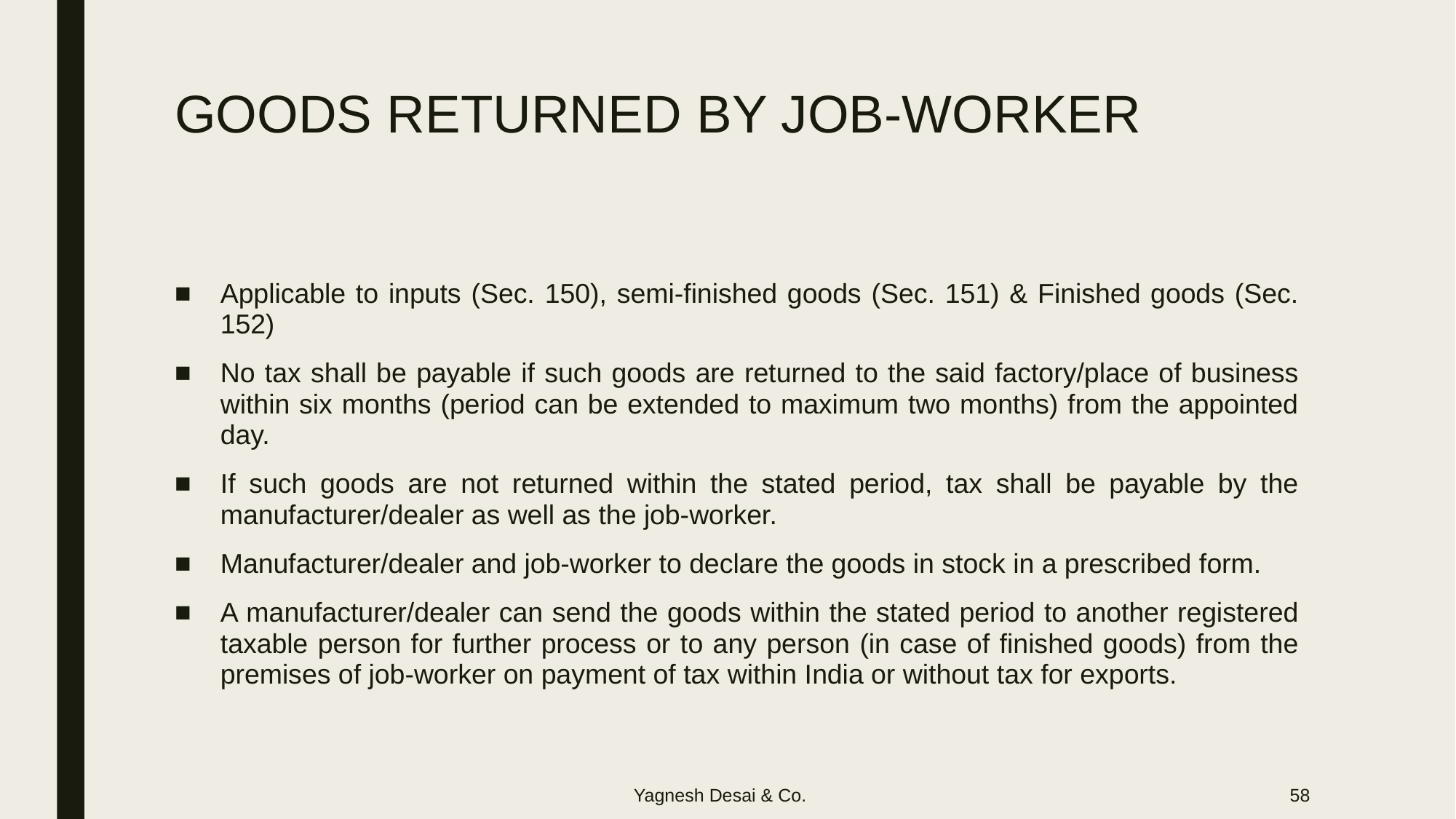

# GOODS RETURNED BY JOB-WORKER
Applicable to inputs (Sec. 150), semi-finished goods (Sec. 151) & Finished goods (Sec. 152)
No tax shall be payable if such goods are returned to the said factory/place of business within six months (period can be extended to maximum two months) from the appointed day.
If such goods are not returned within the stated period, tax shall be payable by the manufacturer/dealer as well as the job-worker.
Manufacturer/dealer and job-worker to declare the goods in stock in a prescribed form.
A manufacturer/dealer can send the goods within the stated period to another registered taxable person for further process or to any person (in case of finished goods) from the premises of job-worker on payment of tax within India or without tax for exports.

Yagnesh Desai & Co.
58